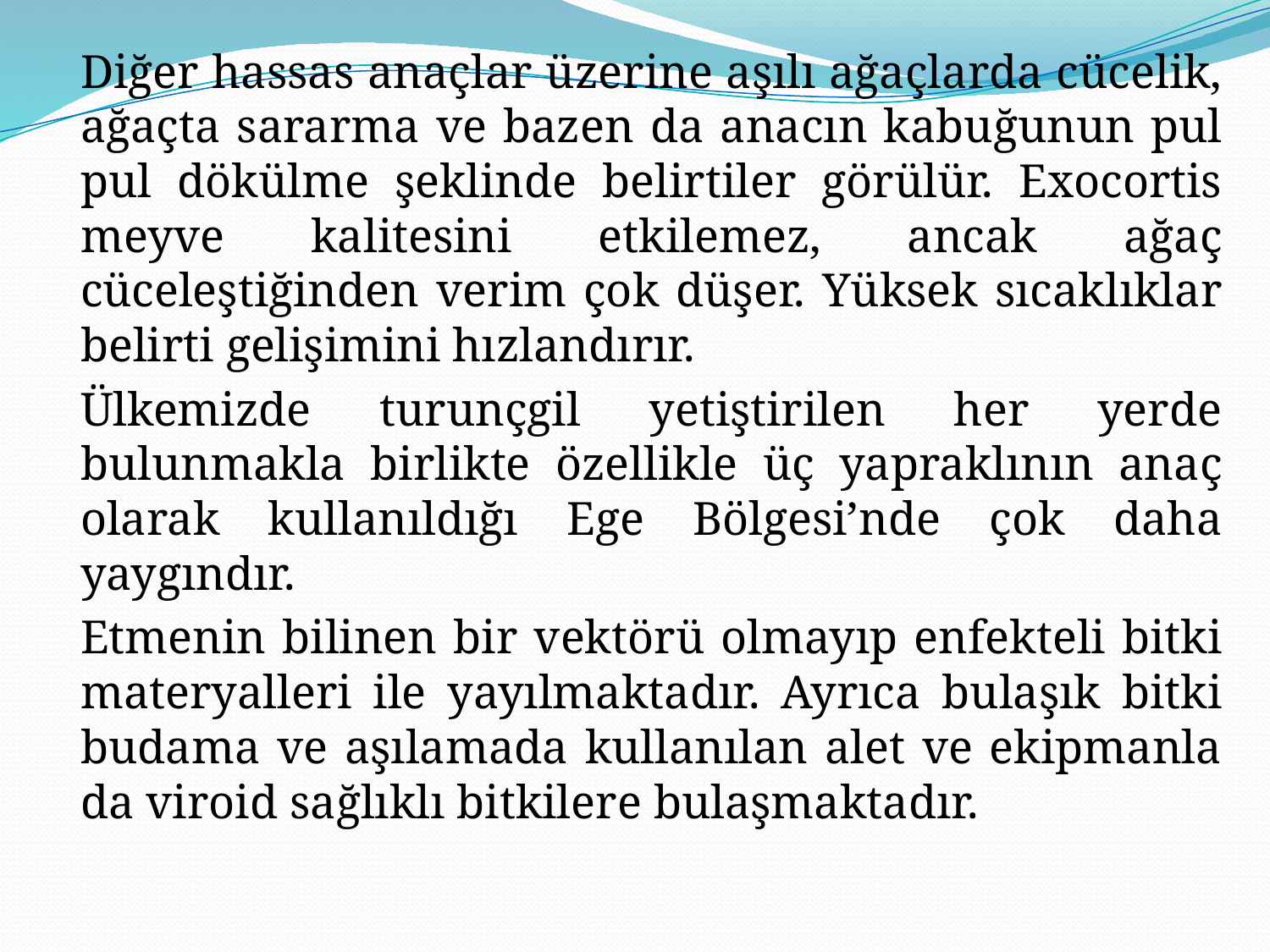

Diğer hassas anaçlar üzerine aşılı ağaçlarda cücelik, ağaçta sararma ve bazen da anacın kabuğunun pul pul dökülme şeklinde belirtiler görülür. Exocortis meyve kalitesini etkilemez, ancak ağaç cüceleştiğinden verim çok düşer. Yüksek sıcaklıklar belirti gelişimini hızlandırır.
		Ülkemizde turunçgil yetiştirilen her yerde bulunmakla birlikte özellikle üç yapraklının anaç olarak kullanıldığı Ege Bölgesi’nde çok daha yaygındır.
		Etmenin bilinen bir vektörü olmayıp enfekteli bitki materyalleri ile yayılmaktadır. Ayrıca bulaşık bitki budama ve aşılamada kullanılan alet ve ekipmanla da viroid sağlıklı bitkilere bulaşmaktadır.